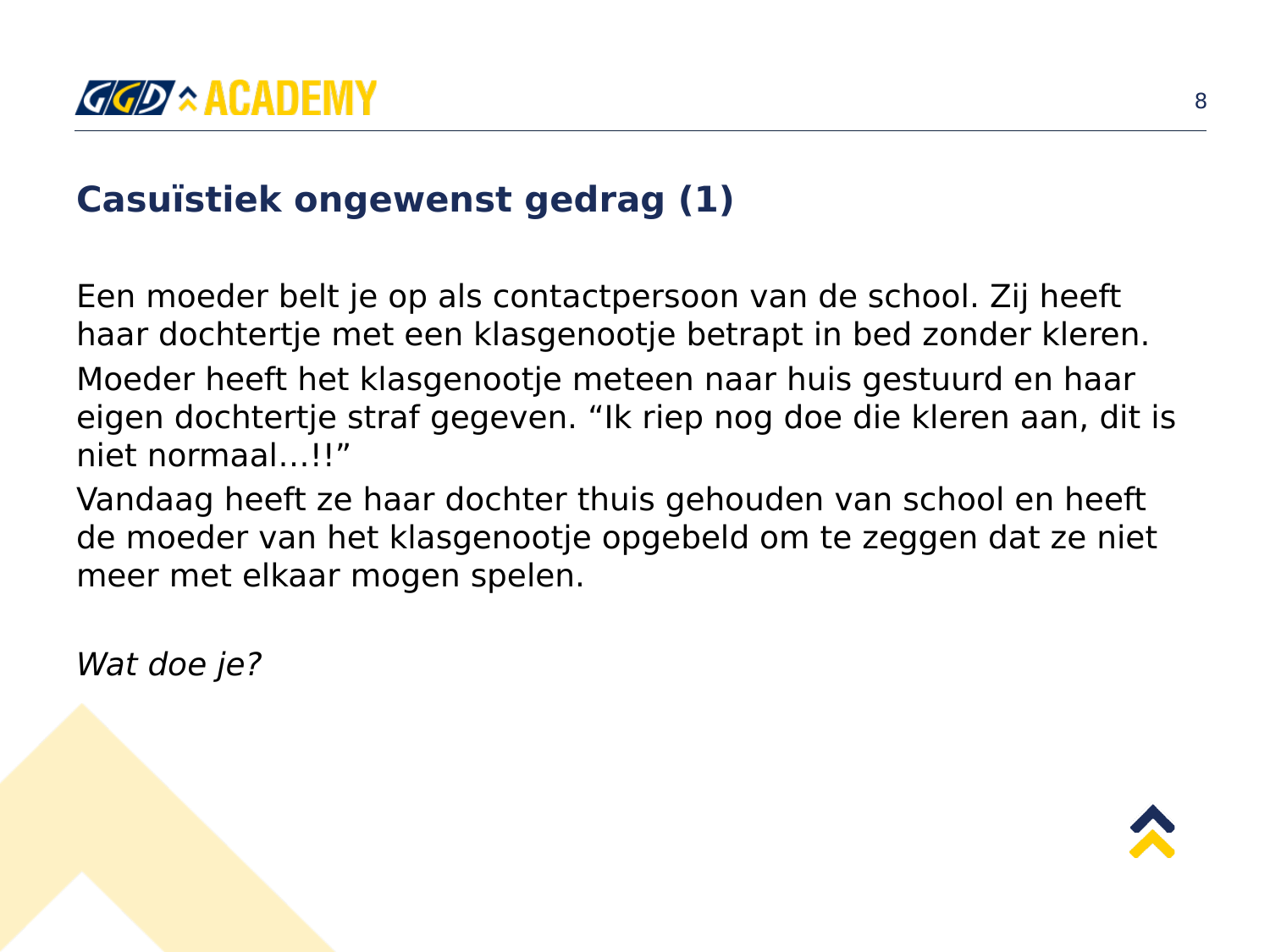

8
# Casuïstiek ongewenst gedrag (1)
Een moeder belt je op als contactpersoon van de school. Zij heeft haar dochtertje met een klasgenootje betrapt in bed zonder kleren.
Moeder heeft het klasgenootje meteen naar huis gestuurd en haar eigen dochtertje straf gegeven. “Ik riep nog doe die kleren aan, dit is niet normaal…!!”
Vandaag heeft ze haar dochter thuis gehouden van school en heeft de moeder van het klasgenootje opgebeld om te zeggen dat ze niet meer met elkaar mogen spelen.

Wat doe je?